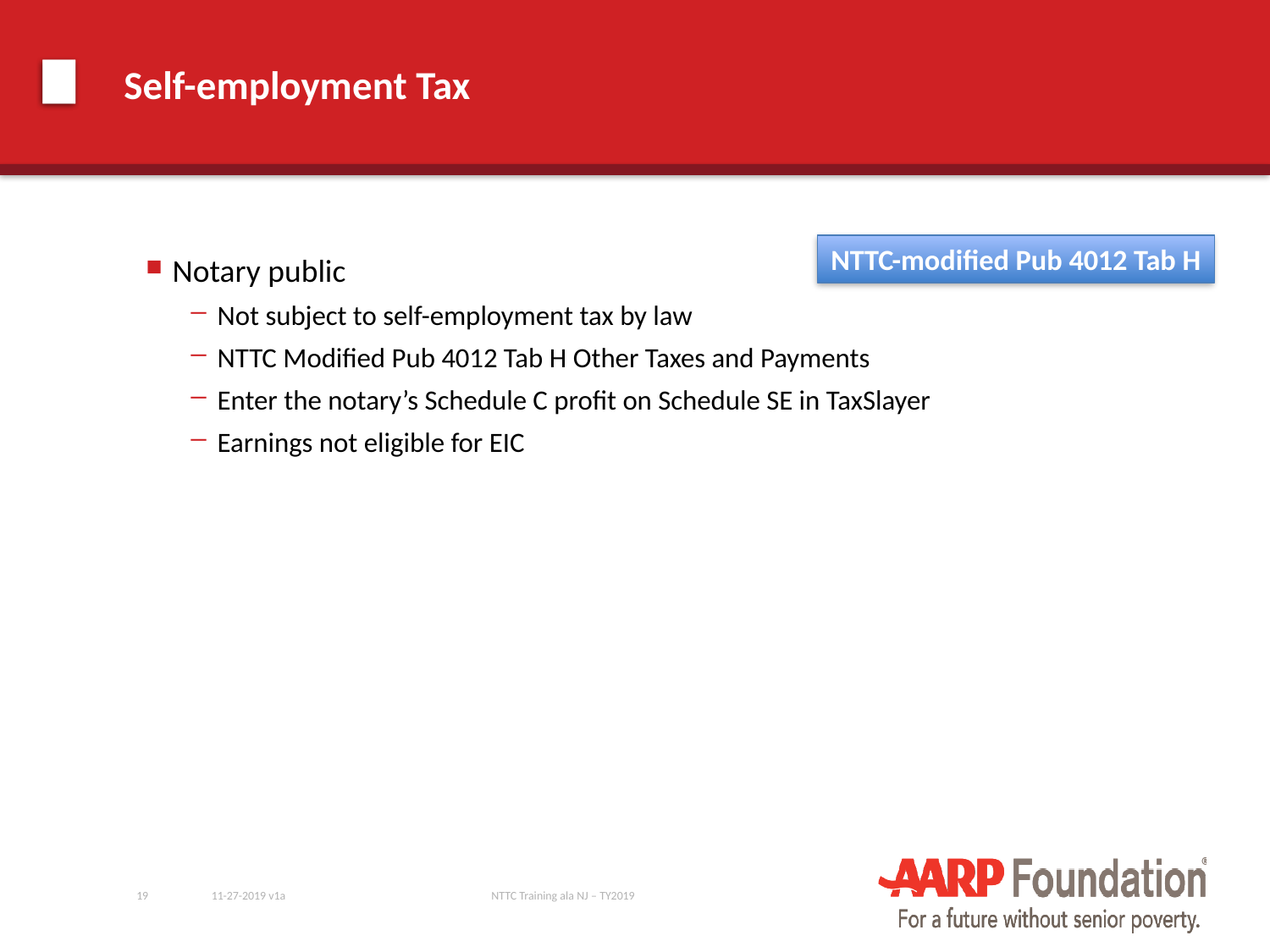

# Self-employment Tax
NTTC-modified Pub 4012 Tab H
Notary public
Not subject to self-employment tax by law
NTTC Modified Pub 4012 Tab H Other Taxes and Payments
Enter the notary’s Schedule C profit on Schedule SE in TaxSlayer
Earnings not eligible for EIC
19
11-27-2019 v1a
NTTC Training ala NJ – TY2019